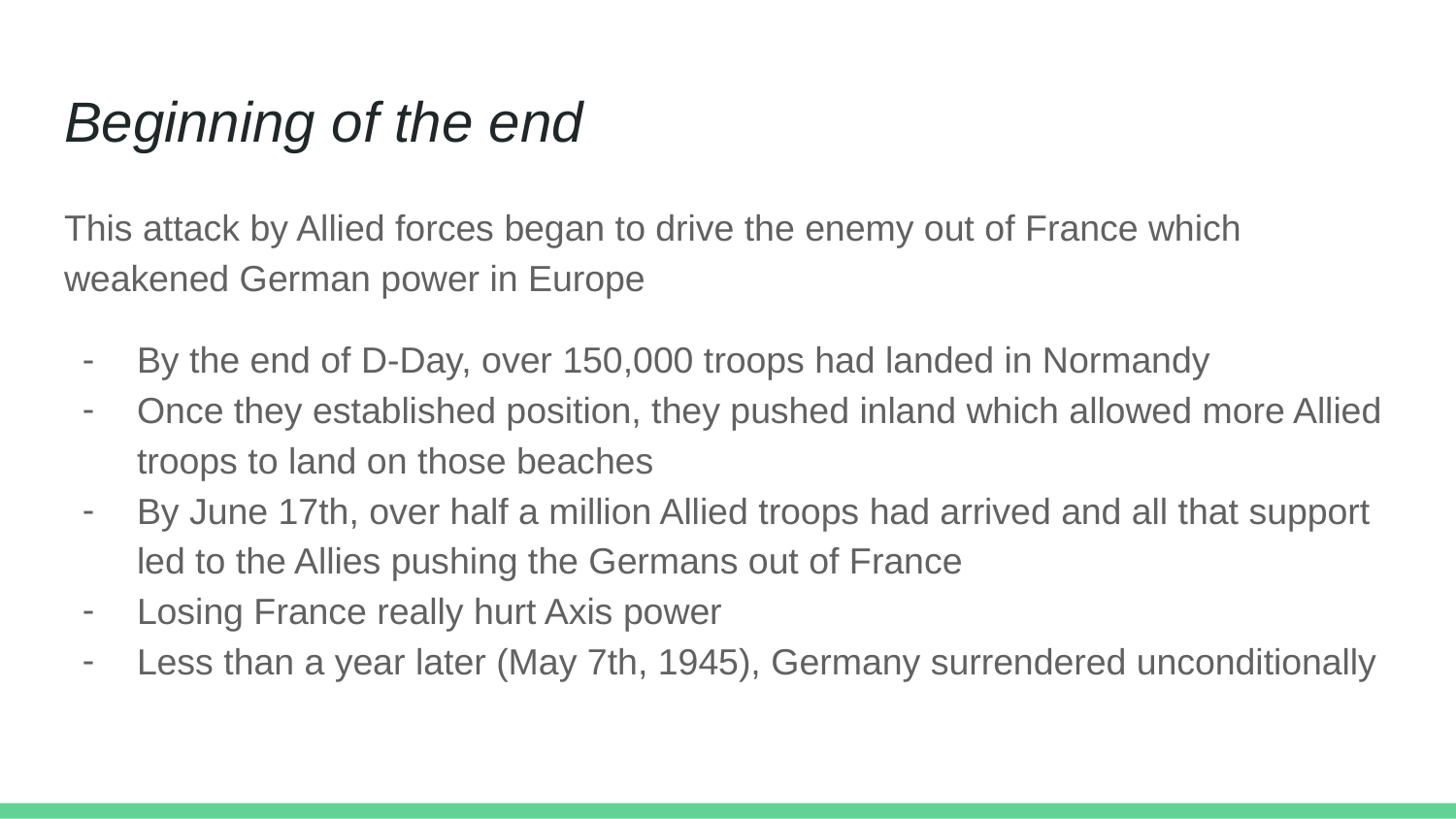

# Beginning of the end

This attack by Allied forces began to drive the enemy out of France which weakened German power in Europe
By the end of D-Day, over 150,000 troops had landed in Normandy
Once they established position, they pushed inland which allowed more Allied troops to land on those beaches
By June 17th, over half a million Allied troops had arrived and all that support led to the Allies pushing the Germans out of France
Losing France really hurt Axis power
Less than a year later (May 7th, 1945), Germany surrendered unconditionally